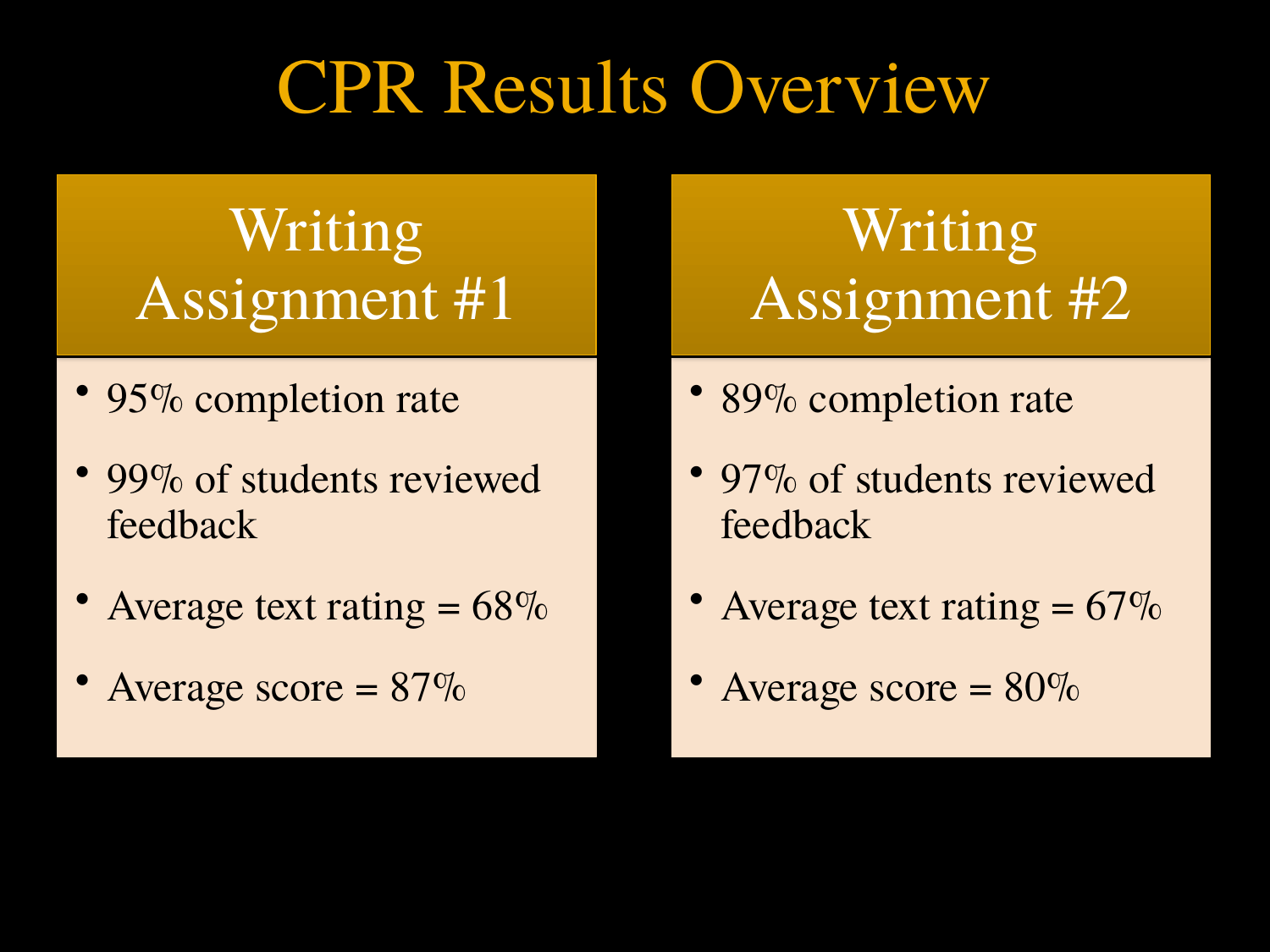

CPR Results Overview
Writing Assignment #1
Writing Assignment #2
95% completion rate
99% of students reviewed feedback
Average text rating = 68%
Average score = 87%
89% completion rate
97% of students reviewed feedback
Average text rating = 67%
Average score = 80%